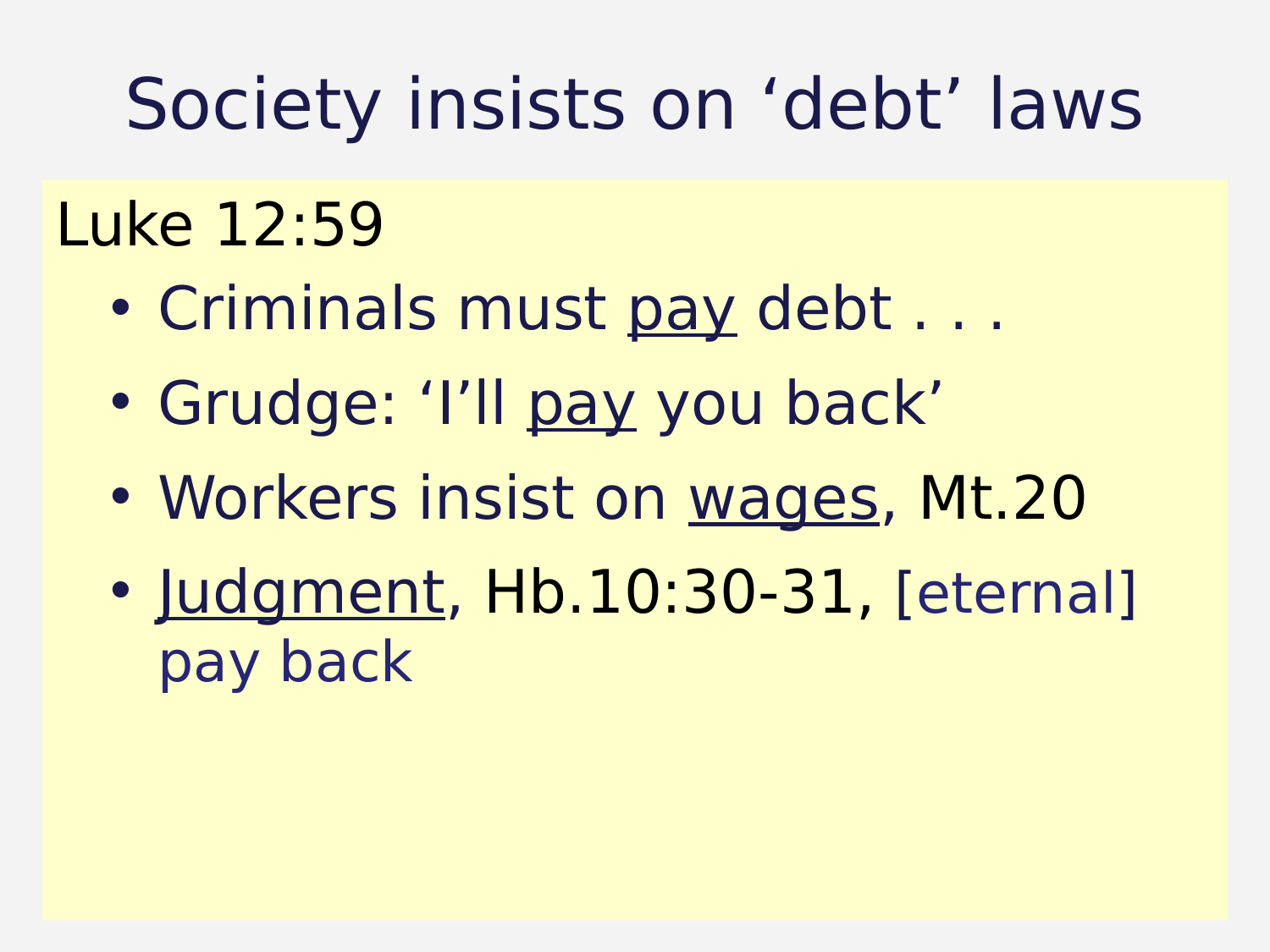

# Society insists on ‘debt’ laws
Luke 12:59
Criminals must pay debt . . .
Grudge: ‘I’ll pay you back’
Workers insist on wages, Mt.20
Judgment, Hb.10:30-31, [eternal] pay back